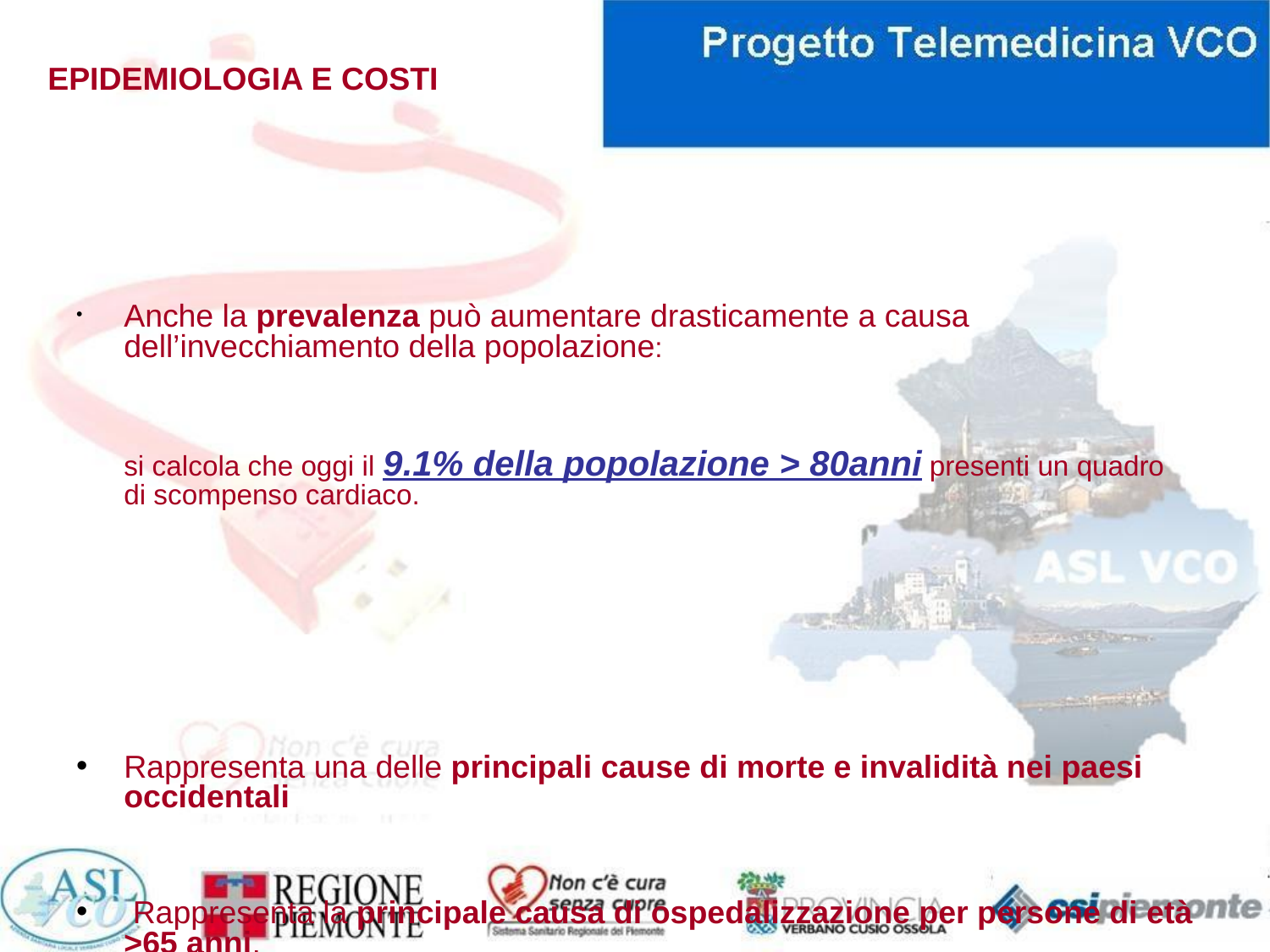

# EPIDEMIOLOGIA E COSTI

Anche la prevalenza può aumentare drasticamente a causa dell’invecchiamento della popolazione:

	si calcola che oggi il 9.1% della popolazione > 80anni presenti un quadro di scompenso cardiaco.

Rappresenta una delle principali cause di morte e invalidità nei paesi occidentali

 Rappresenta la principale causa di ospedalizzazione per persone di età >65 anni,

 è la seconda causa di visite ambulatoriali dopo l’Ipertensione arteriosa

						(A.Gavazzi. Lo Scompenso Cardiaco 2002)